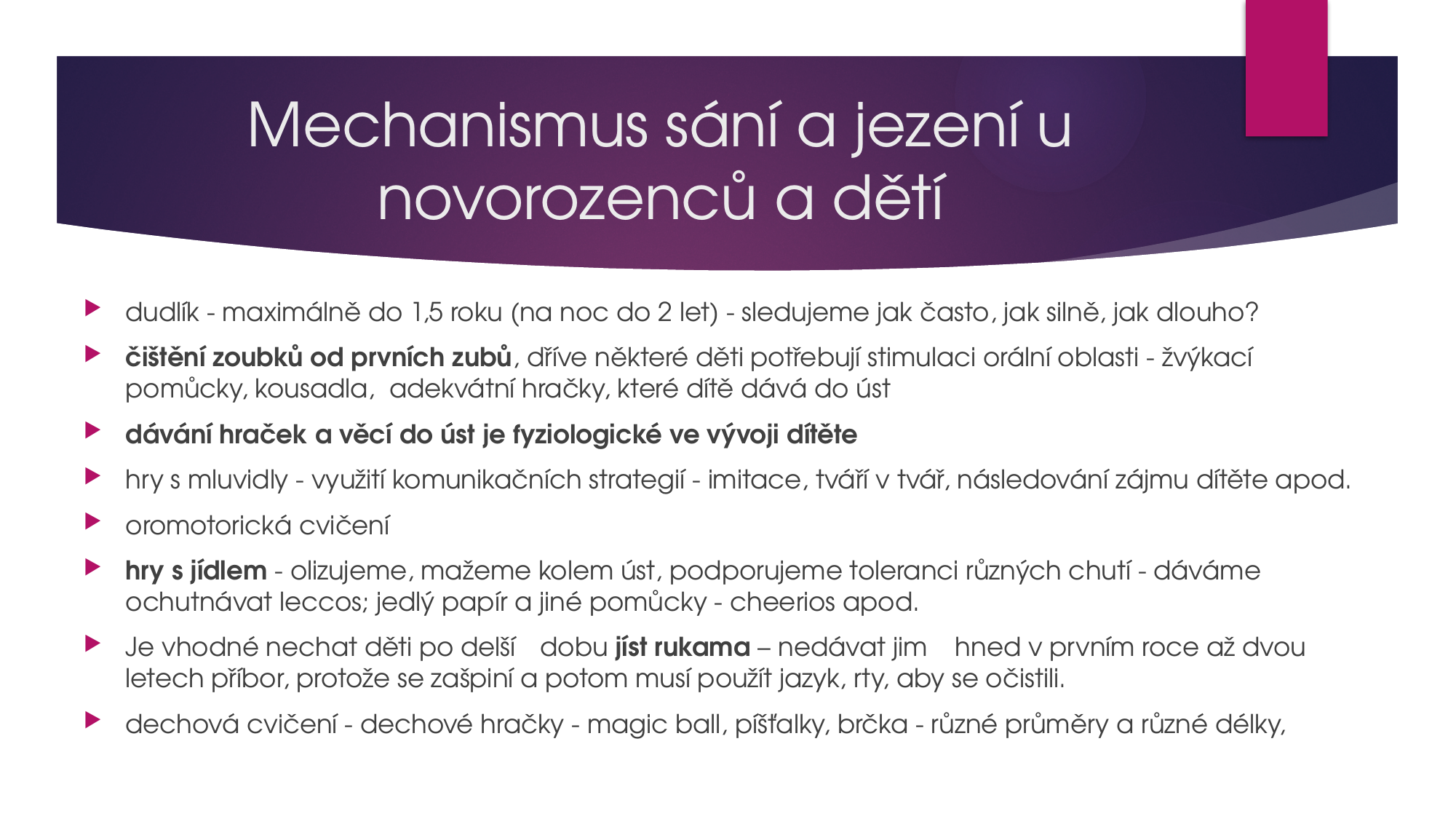

# Mechanismus sání a jezení u novorozenců a dětí
dudlík - maximálně do 1,5 roku (na noc do 2 let) - sledujeme jak často, jak silně, jak dlouho?
čištění zoubků od prvních zubů, dříve některé děti potřebují stimulaci orální oblasti - žvýkací pomůcky, kousadla,  adekvátní hračky, které dítě dává do úst
dávání hraček a věcí do úst je fyziologické ve vývoji dítěte
hry s mluvidly - využití komunikačních strategií - imitace, tváří v tvář, následování zájmu dítěte apod.
oromotorická cvičení
hry s jídlem - olizujeme, mažeme kolem úst, podporujeme toleranci různých chutí - dáváme ochutnávat leccos; jedlý papír a jiné pomůcky - cheerios apod.
Je vhodné nechat děti po delší 	dobu jíst rukama – nedávat jim 	hned v prvním roce až dvou letech příbor, protože se zašpiní a potom musí použít jazyk, rty, aby se očistili.
dechová cvičení - dechové hračky - magic ball, píšťalky, brčka - různé průměry a různé délky,